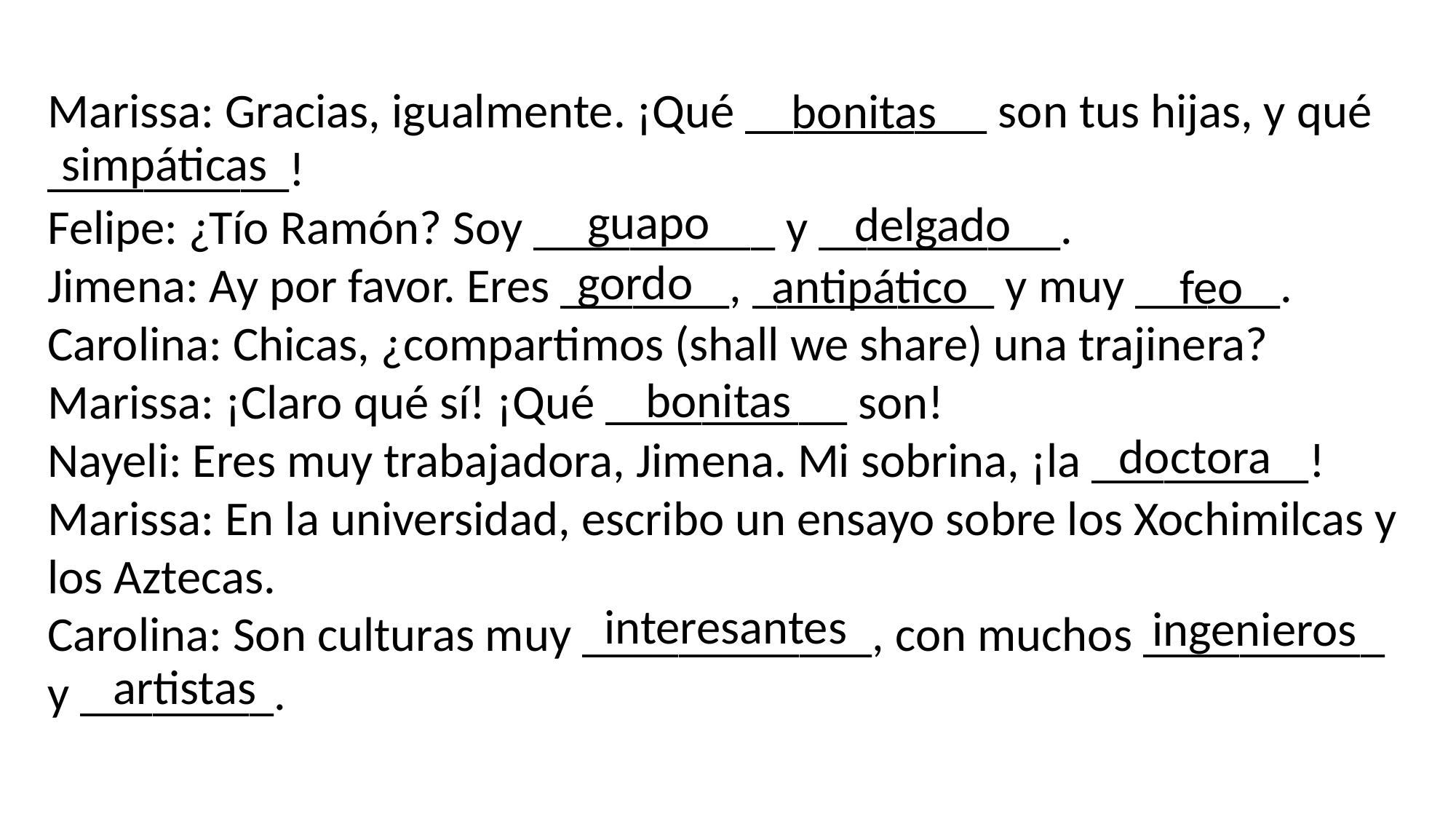

Marissa: Gracias, igualmente. ¡Qué __________ son tus hijas, y qué __________!
Felipe: ¿Tío Ramón? Soy __________ y __________.
Jimena: Ay por favor. Eres _______, __________ y muy ______.
Carolina: Chicas, ¿compartimos (shall we share) una trajinera?
Marissa: ¡Claro qué sí! ¡Qué __________ son!
Nayeli: Eres muy trabajadora, Jimena. Mi sobrina, ¡la _________!
Marissa: En la universidad, escribo un ensayo sobre los Xochimilcas y los Aztecas.
Carolina: Son culturas muy ____________, con muchos __________ y ________.
bonitas
simpáticas
guapo
delgado
gordo
antipático
feo
bonitas
doctora
interesantes
ingenieros
artistas